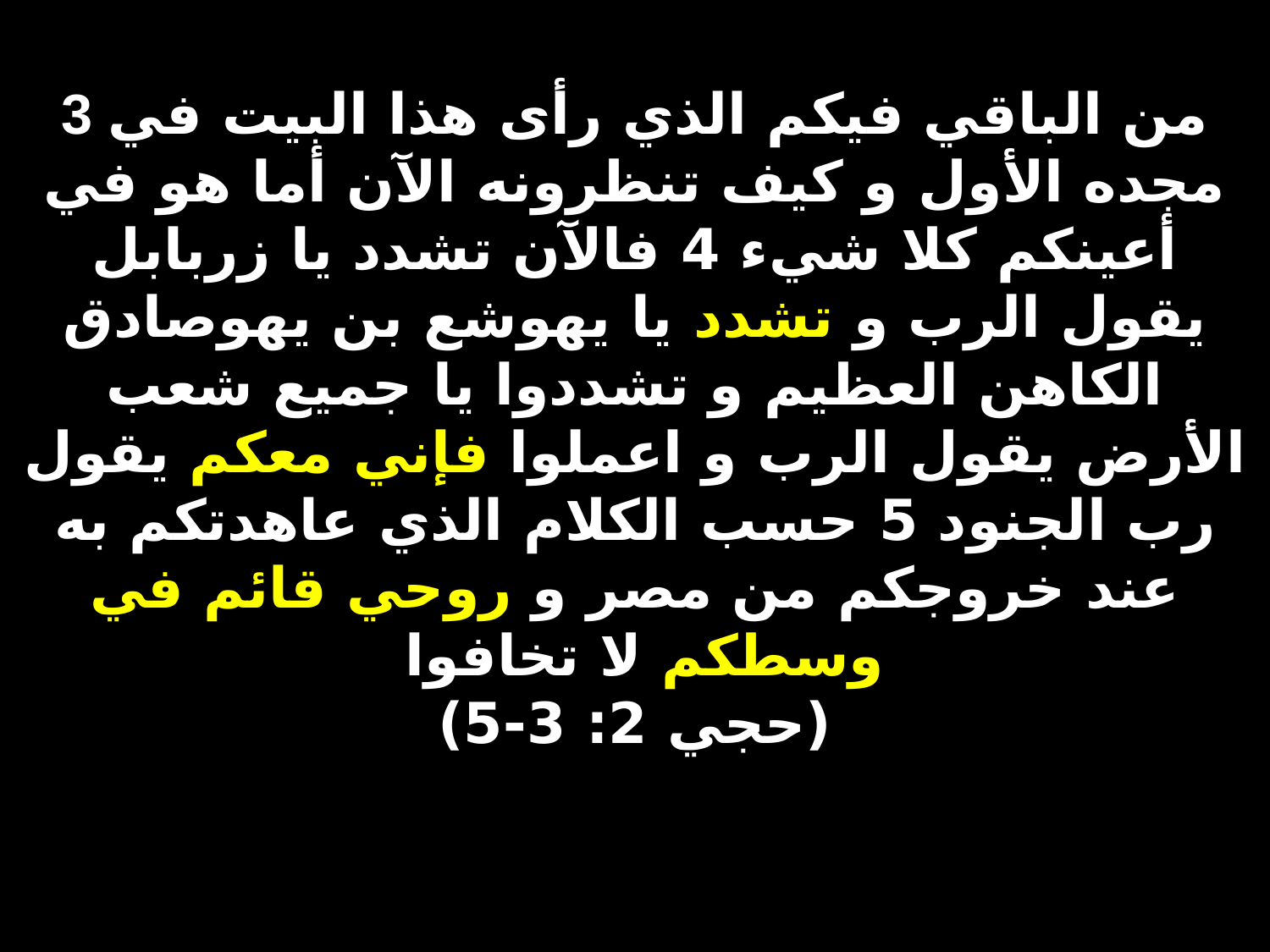

# 3 من الباقي فيكم الذي رأى هذا البيت في مجده الأول و كيف تنظرونه الآن أما هو في أعينكم كلا شيء 4 فالآن تشدد يا زربابل يقول الرب و تشدد يا يهوشع بن يهوصادق الكاهن العظيم و تشددوا يا جميع شعب الأرض يقول الرب و اعملوا فإني معكم يقول رب الجنود 5 حسب الكلام الذي عاهدتكم به عند خروجكم من مصر و روحي قائم في وسطكم لا تخافوا (حجي 2: 3-5)